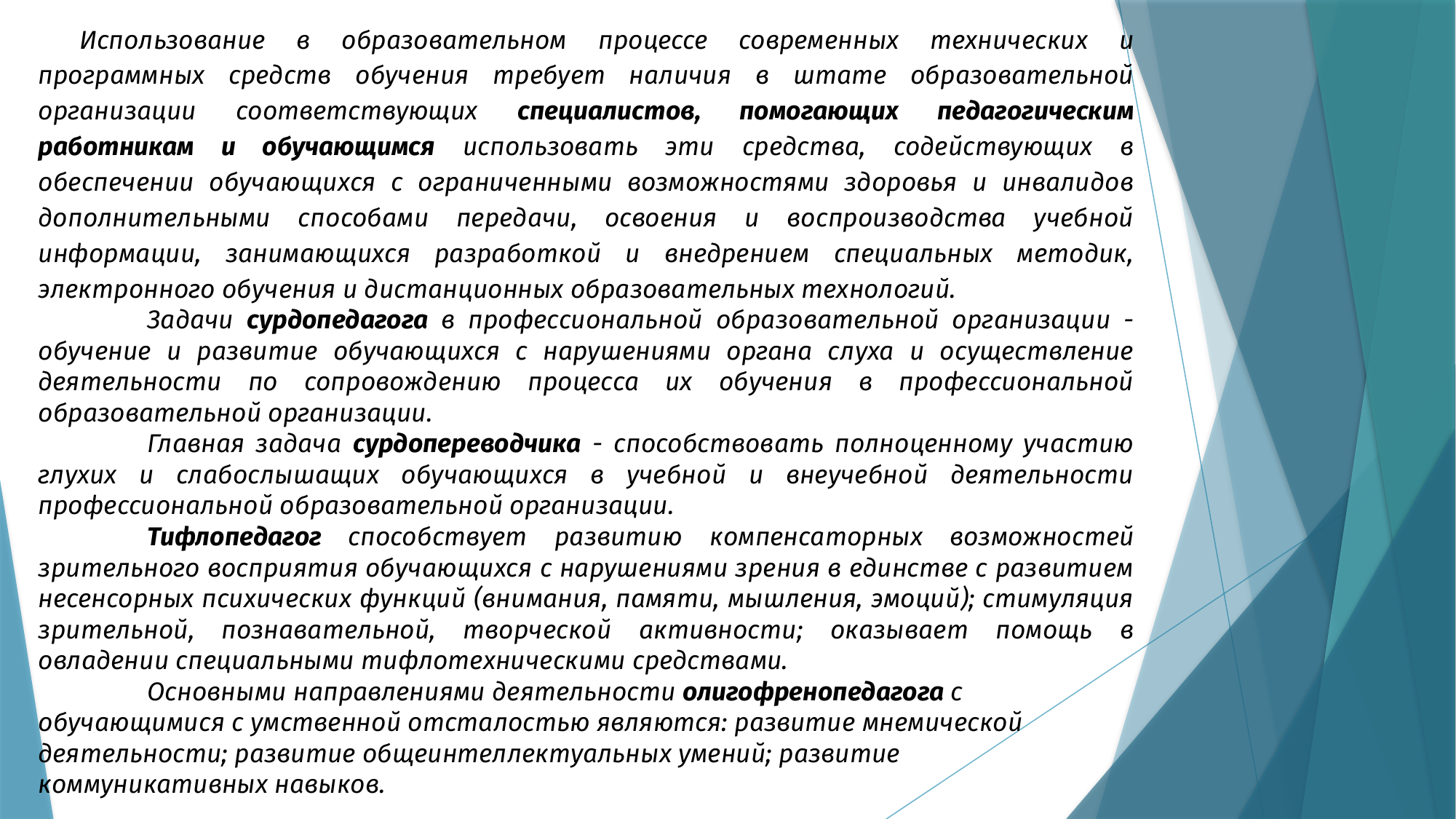

Использование в образовательном процессе современных технических и программных средств обучения требует наличия в штате образовательной организации соответствующих специалистов, помогающих педагогическим работникам и обучающимся использовать эти средства, содействующих в обеспечении обучающихся с ограниченными возможностями здоровья и инвалидов дополнительными способами передачи, освоения и воспроизводства учебной информации, занимающихся разработкой и внедрением специальных методик, электронного обучения и дистанционных образовательных технологий.
	Задачи сурдопедагога в профессиональной образовательной организации - обучение и развитие обучающихся с нарушениями органа слуха и осуществление деятельности по сопровождению процесса их обучения в профессиональной образовательной организации.
	Главная задача сурдопереводчика - способствовать полноценному участию глухих и слабослышащих обучающихся в учебной и внеучебной деятельности профессиональной образовательной организации.
	Тифлопедагог способствует развитию компенсаторных возможностей зрительного восприятия обучающихся с нарушениями зрения в единстве с развитием несенсорных психических функций (внимания, памяти, мышления, эмоций); стимуляция зрительной, познавательной, творческой активности; оказывает помощь в овладении специальными тифлотехническими средствами.
	Основными направлениями деятельности олигофренопедагога с обучающимися с умственной отсталостью являются: развитие мнемической деятельности; развитие общеинтеллектуальных умений; развитие коммуникативных навыков.